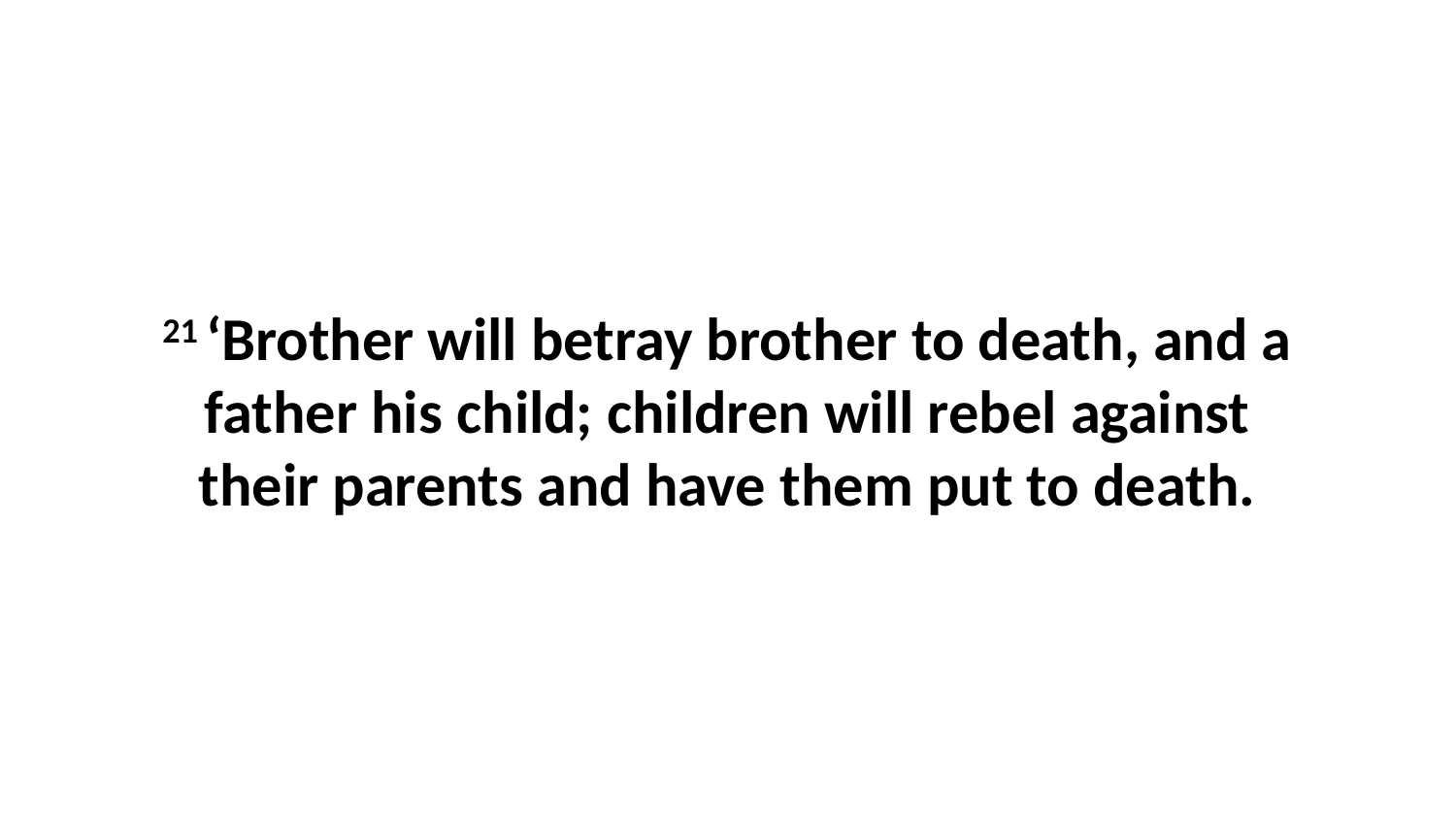

21 ‘Brother will betray brother to death, and a father his child; children will rebel against their parents and have them put to death.